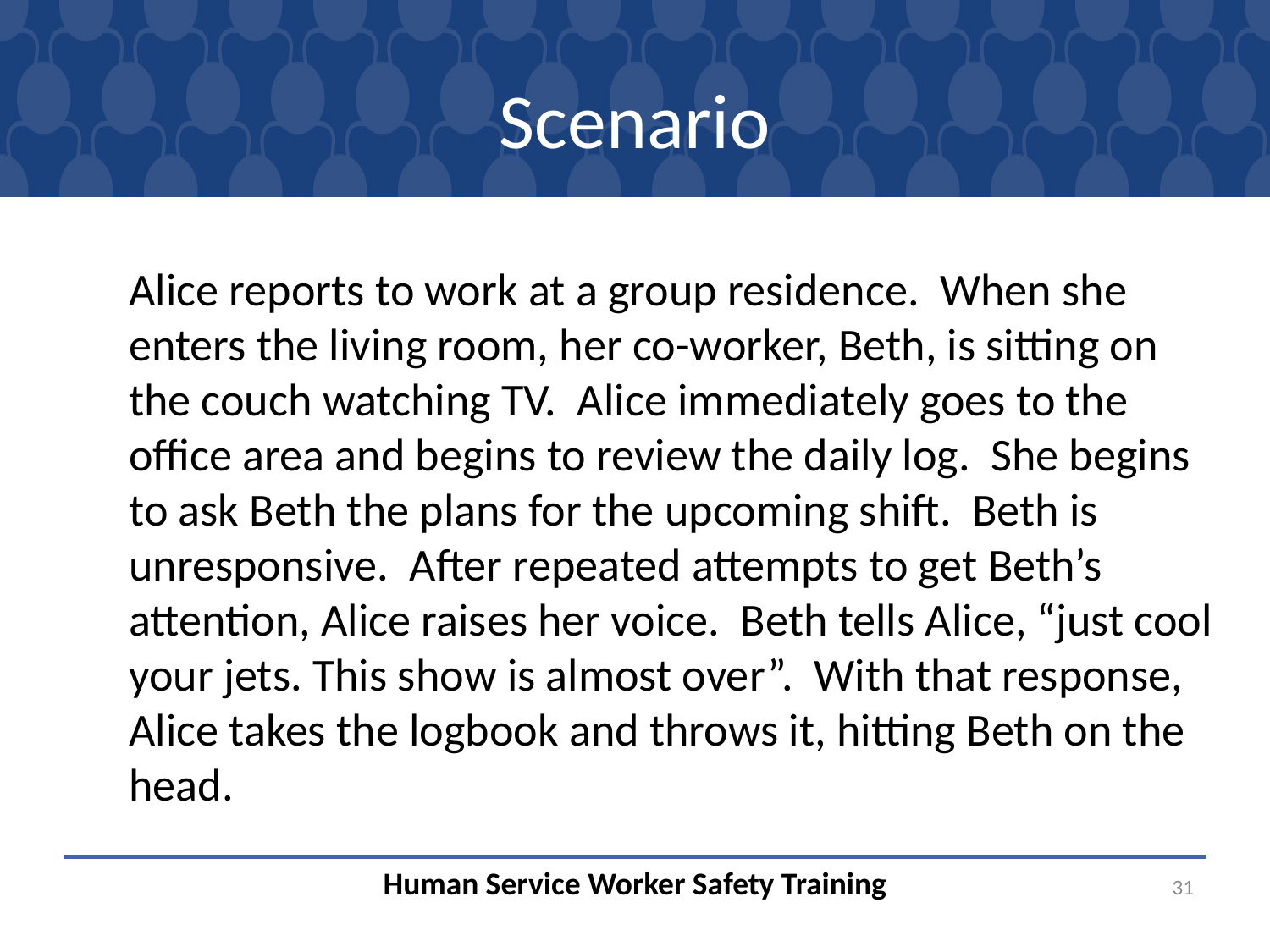

# Scenario
Alice reports to work at a group residence.  When she enters the living room, her co-worker, Beth, is sitting on the couch watching TV.  Alice immediately goes to the office area and begins to review the daily log.  She begins to ask Beth the plans for the upcoming shift.  Beth is unresponsive.  After repeated attempts to get Beth’s attention, Alice raises her voice.  Beth tells Alice, “just cool your jets. This show is almost over”.  With that response, Alice takes the logbook and throws it, hitting Beth on the head.
31